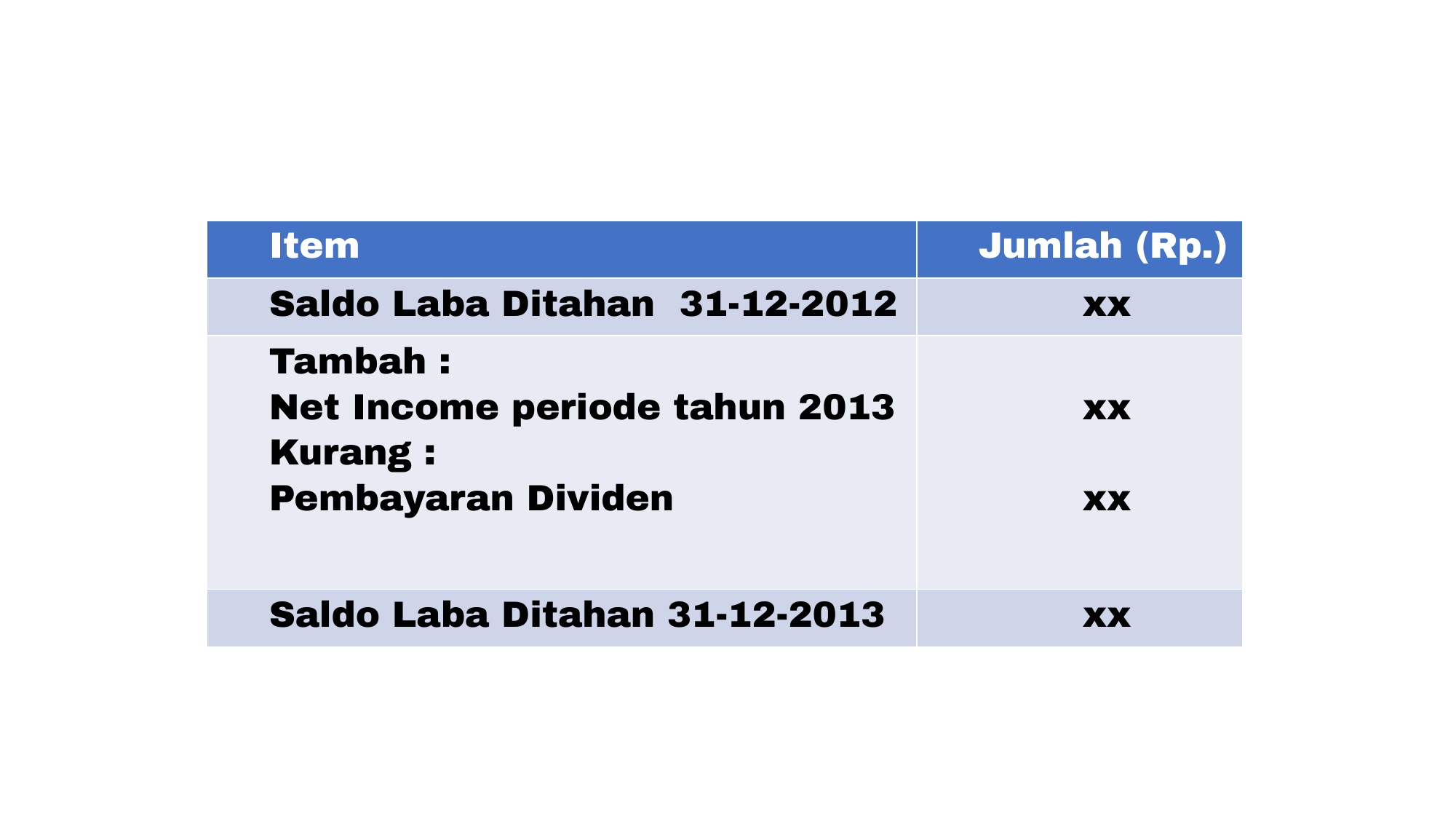

| Item | Jumlah (Rp.) |
| --- | --- |
| Saldo Laba Ditahan 31-12-2012 | xx |
| Tambah : Net Income periode tahun 2013 Kurang : Pembayaran Dividen | xx xx |
| Saldo Laba Ditahan 31-12-2013 | xx |